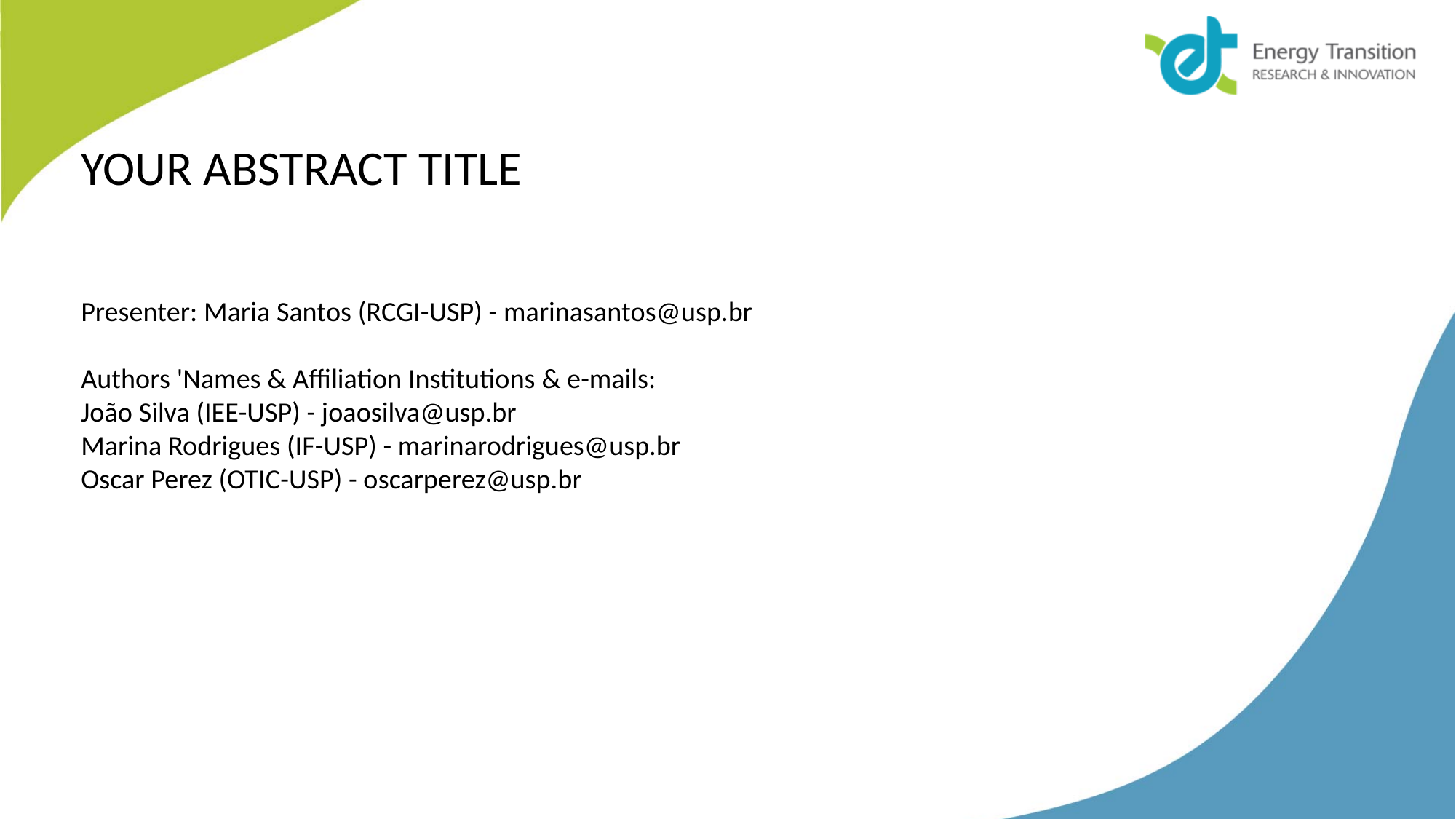

YOUR ABSTRACT TITLE
Presenter: Maria Santos (RCGI-USP) - marinasantos@usp.br

Authors 'Names & Affiliation Institutions & e-mails:
João Silva (IEE-USP) - joaosilva@usp.br
Marina Rodrigues (IF-USP) - marinarodrigues@usp.br
Oscar Perez (OTIC-USP) - oscarperez@usp.br